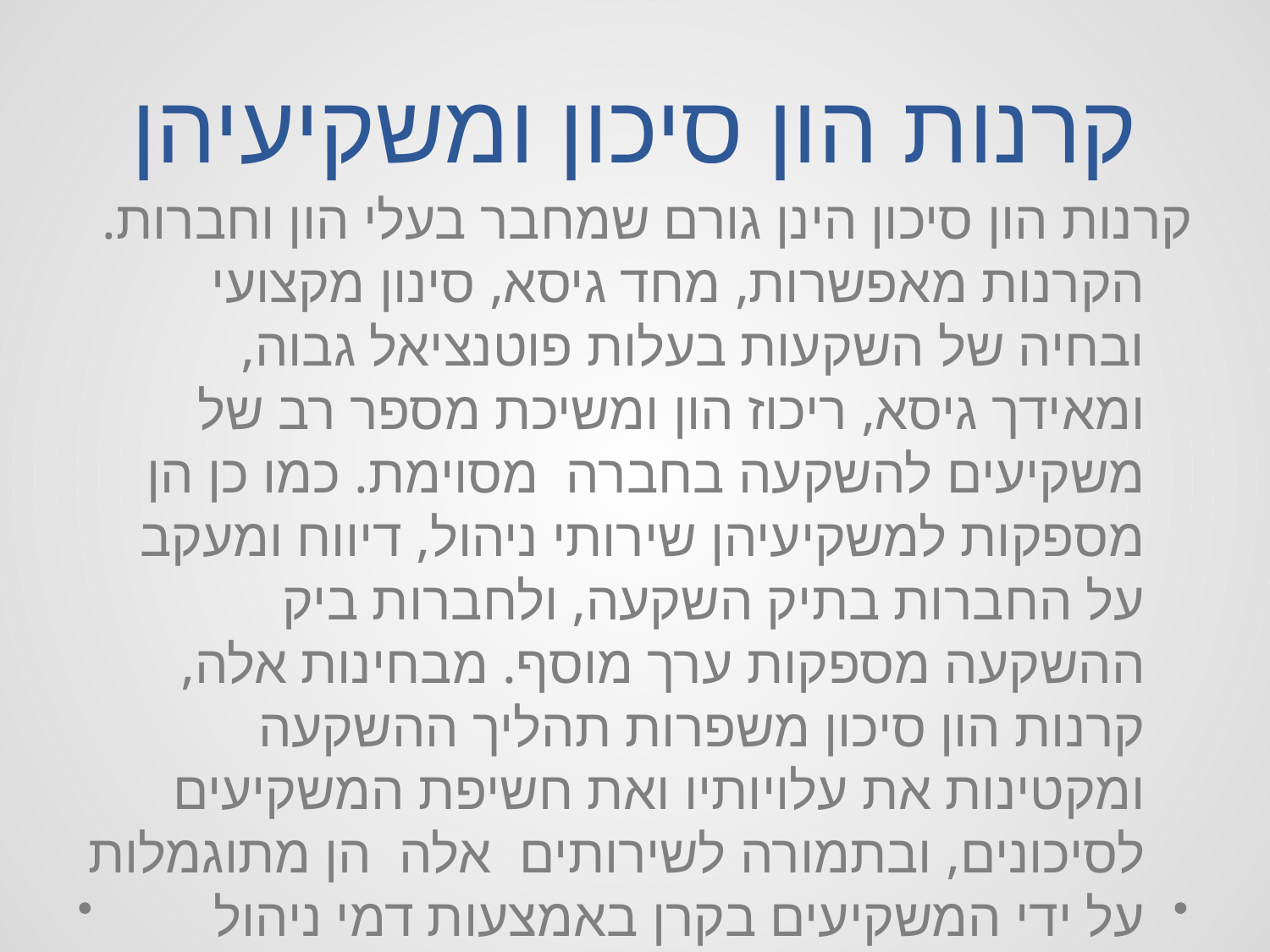

# קרנות הון סיכון ומשקיעיהן
קרנות הון סיכון הינן גורם שמחבר בעלי הון וחברות. הקרנות מאפשרות, מחד גיסא, סינון מקצועי ובחיה של השקעות בעלות פוטנציאל גבוה, ומאידך גיסא, ריכוז הון ומשיכת מספר רב של משקיעים להשקעה בחברה  מסוימת. כמו כן הן מספקות למשקיעיהן שירותי ניהול, דיווח ומעקב על החברות בתיק השקעה, ולחברות ביק ההשקעה מספקות ערך מוסף. מבחינות אלה, קרנות הון סיכון משפרות תהליך ההשקעה ומקטינות את עלויותיו ואת חשיפת המשקיעים לסיכונים, ובתמורה לשירותים  אלה  הן מתוגמלות על ידי המשקיעים בקרן באמצעות דמי ניהול שנתיים וחלק מן הרווחים שייווצרו בעתיד.